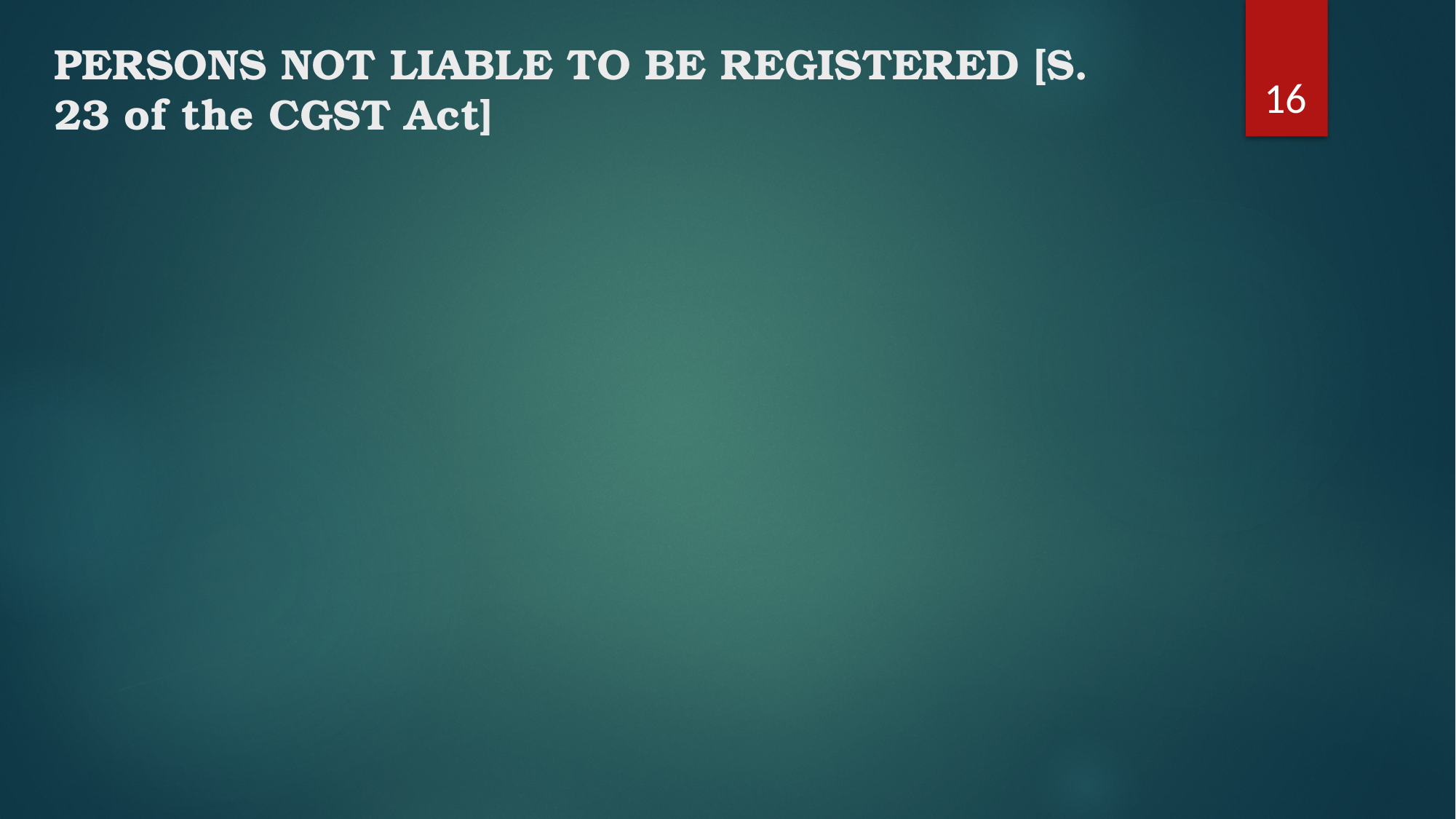

# PERSONS NOT LIABLE TO BE REGISTERED [S. 23 of the CGST Act]
16